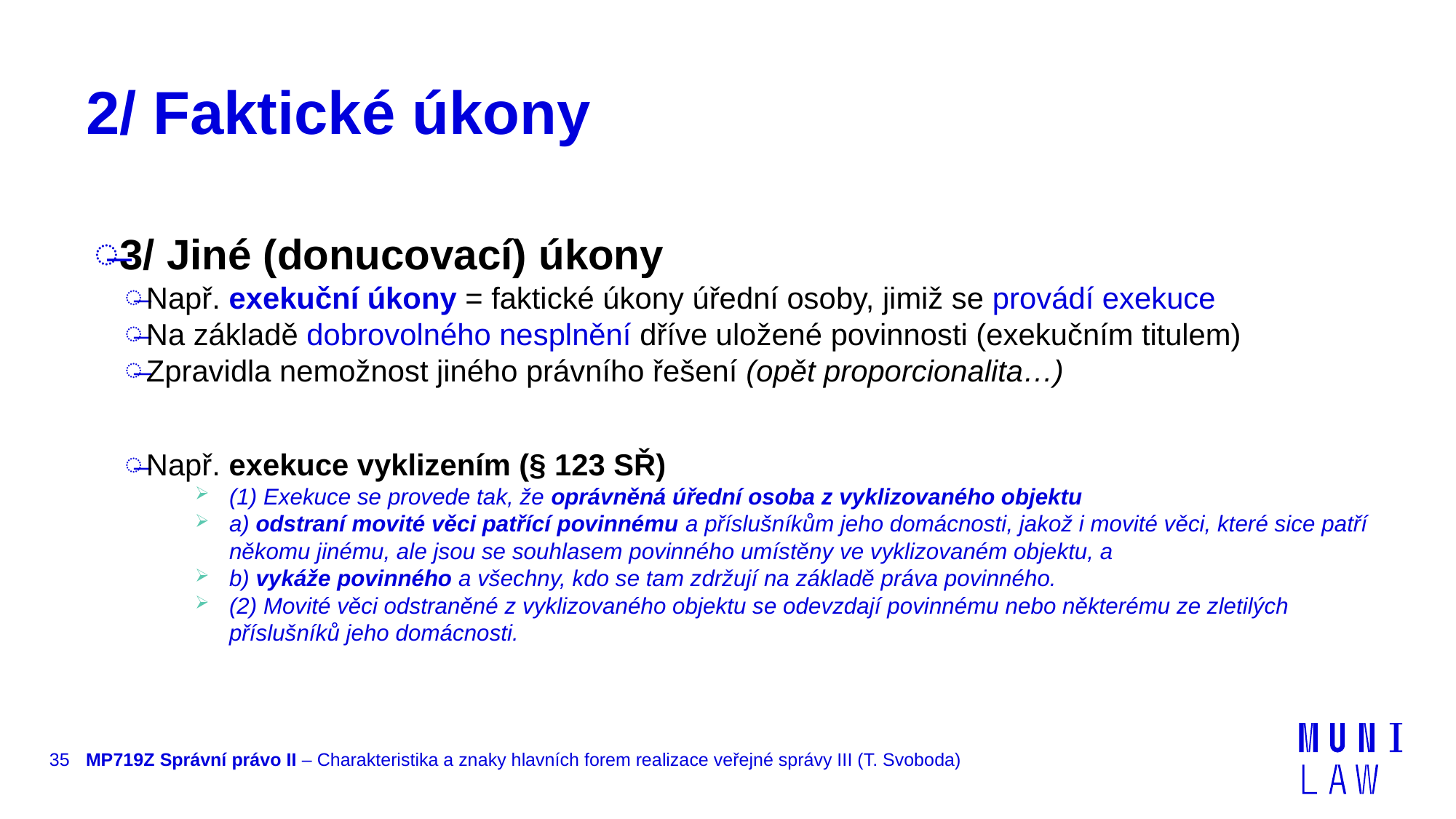

# 2/ Faktické úkony
3/ Jiné (donucovací) úkony
Např. exekuční úkony = faktické úkony úřední osoby, jimiž se provádí exekuce
Na základě dobrovolného nesplnění dříve uložené povinnosti (exekučním titulem)
Zpravidla nemožnost jiného právního řešení (opět proporcionalita…)

Např. exekuce vyklizením (§ 123 SŘ)
(1) Exekuce se provede tak, že oprávněná úřední osoba z vyklizovaného objektu
a) odstraní movité věci patřící povinnému a příslušníkům jeho domácnosti, jakož i movité věci, které sice patří někomu jinému, ale jsou se souhlasem povinného umístěny ve vyklizovaném objektu, a
b) vykáže povinného a všechny, kdo se tam zdržují na základě práva povinného.
(2) Movité věci odstraněné z vyklizovaného objektu se odevzdají povinnému nebo některému ze zletilých příslušníků jeho domácnosti.
35
MP719Z Správní právo II – Charakteristika a znaky hlavních forem realizace veřejné správy III (T. Svoboda)